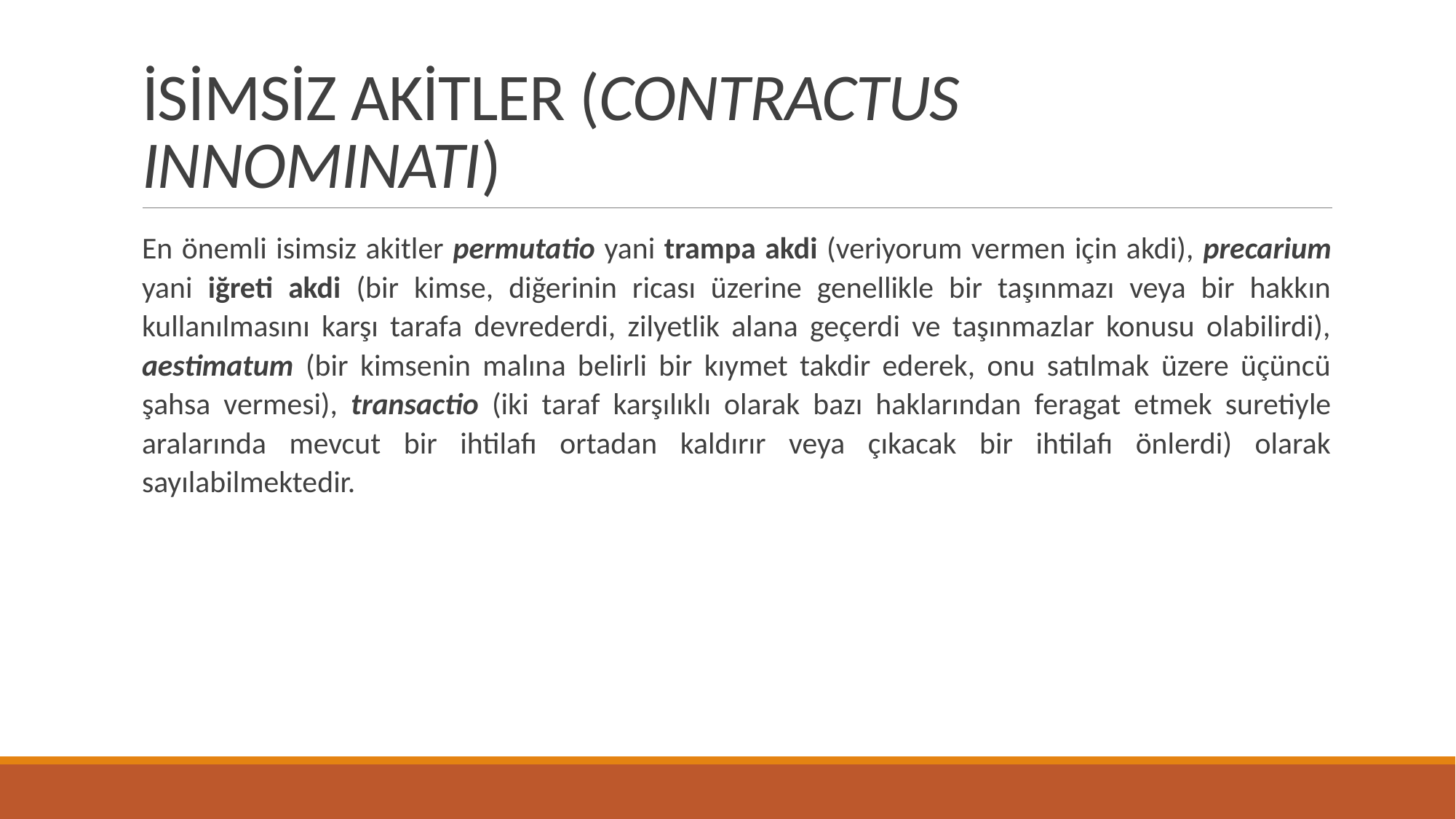

# İSİMSİZ AKİTLER (CONTRACTUS INNOMINATI)
En önemli isimsiz akitler permutatio yani trampa akdi (veriyorum vermen için akdi), precarium yani iğreti akdi (bir kimse, diğerinin ricası üzerine genellikle bir taşınmazı veya bir hakkın kullanılmasını karşı tarafa devrederdi, zilyetlik alana geçerdi ve taşınmazlar konusu olabilirdi), aestimatum (bir kimsenin malına belirli bir kıymet takdir ederek, onu satılmak üzere üçüncü şahsa vermesi), transactio (iki taraf karşılıklı olarak bazı haklarından feragat etmek suretiyle aralarında mevcut bir ihtilafı ortadan kaldırır veya çıkacak bir ihtilafı önlerdi) olarak sayılabilmektedir.